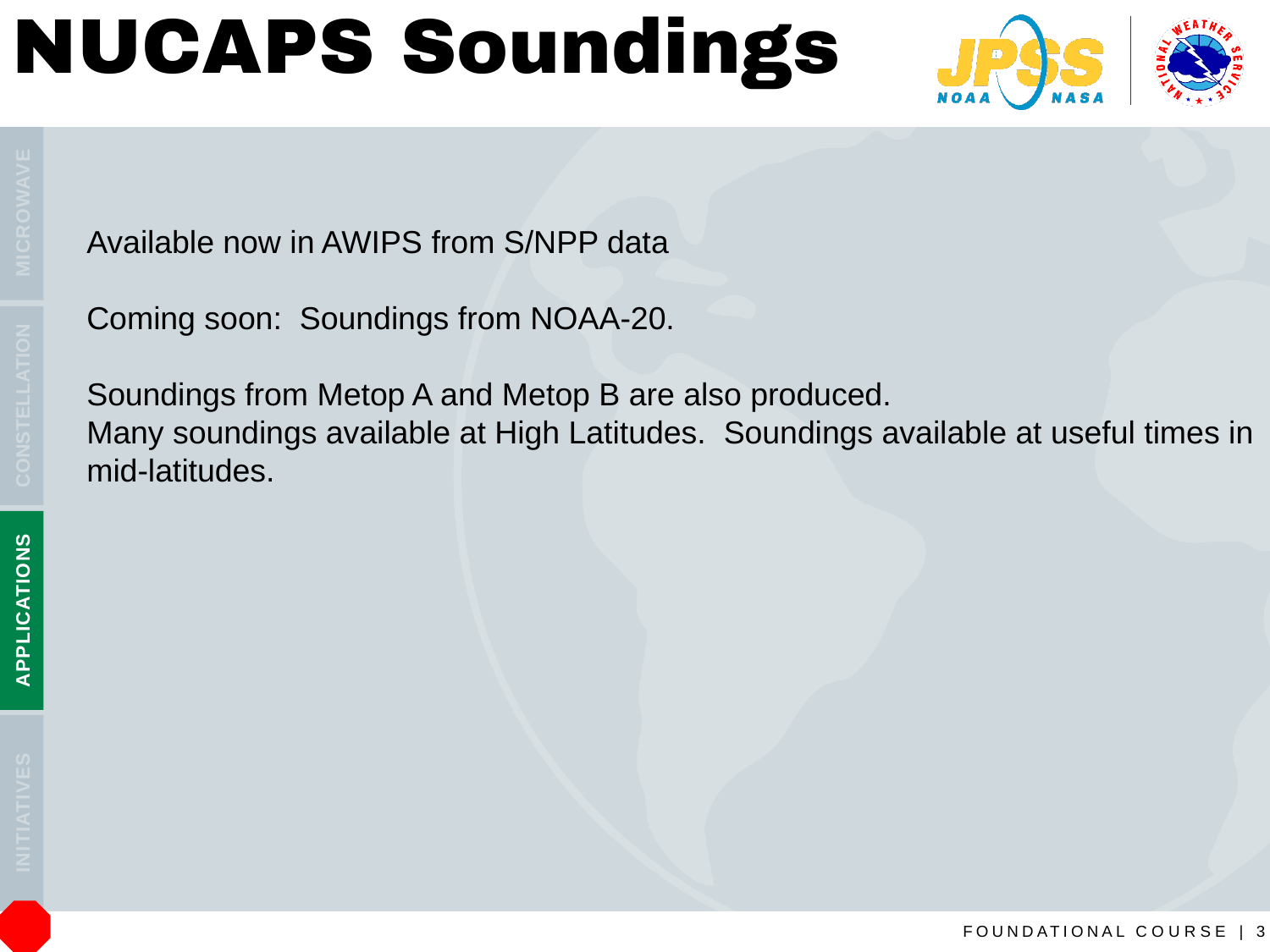

NUCAPS Soundings
Available now in AWIPS from S/NPP data

Coming soon:  Soundings from NOAA-20.

Soundings from Metop A and Metop B are also produced.
Many soundings available at High Latitudes.  Soundings available at useful times in mid-latitudes.